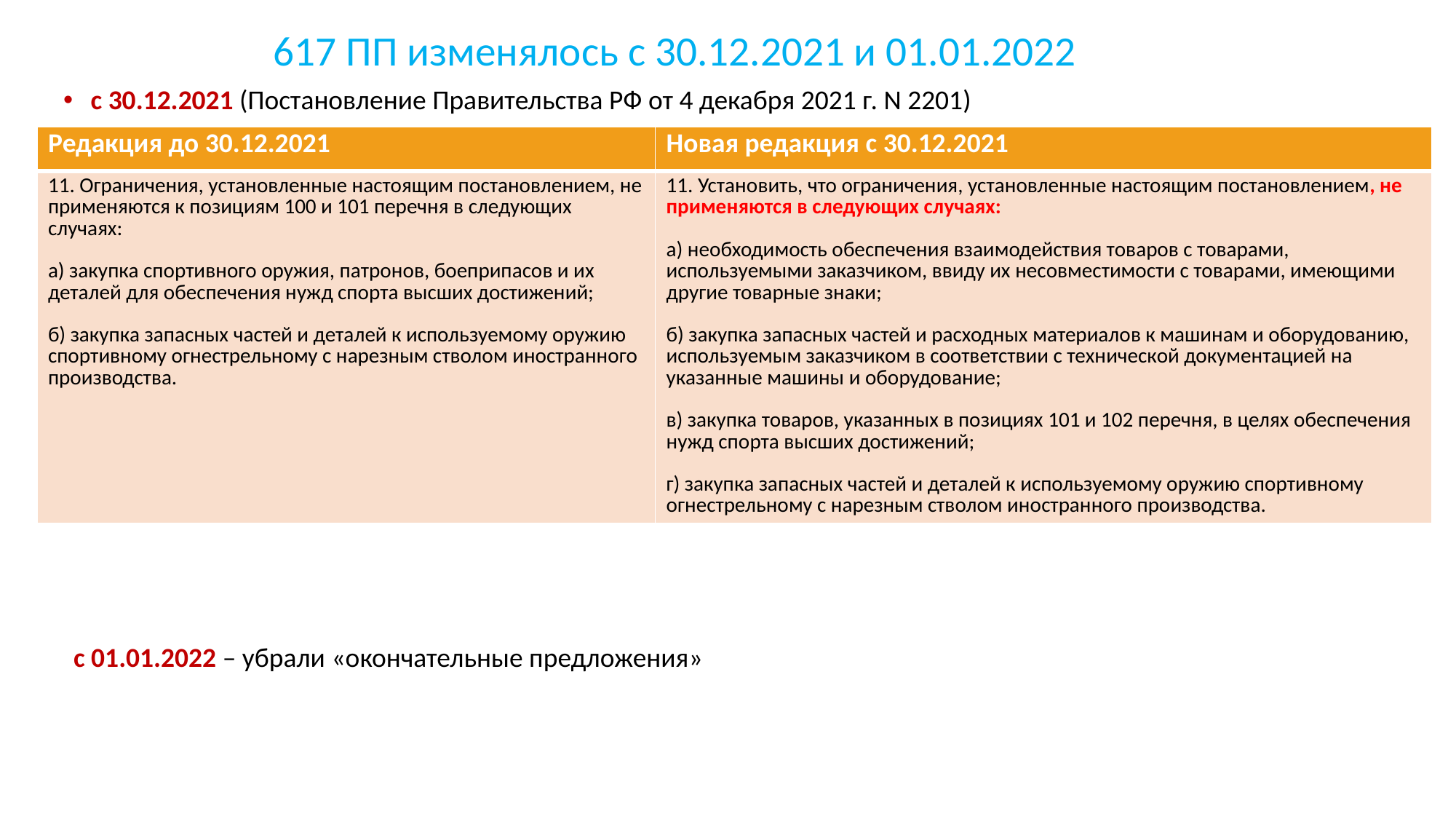

# 617 ПП изменялось с 30.12.2021 и 01.01.2022
с 30.12.2021 (Постановление Правительства РФ от 4 декабря 2021 г. N 2201)

| Редакция до 30.12.2021 | Новая редакция с 30.12.2021 |
| --- | --- |
| 11. Ограничения, установленные настоящим постановлением, не применяются к позициям 100 и 101 перечня в следующих случаях: а) закупка спортивного оружия, патронов, боеприпасов и их деталей для обеспечения нужд спорта высших достижений; б) закупка запасных частей и деталей к используемому оружию спортивному огнестрельному с нарезным стволом иностранного производства. | 11. Установить, что ограничения, установленные настоящим постановлением, не применяются в следующих случаях: а) необходимость обеспечения взаимодействия товаров с товарами, используемыми заказчиком, ввиду их несовместимости с товарами, имеющими другие товарные знаки; б) закупка запасных частей и расходных материалов к машинам и оборудованию, используемым заказчиком в соответствии с технической документацией на указанные машины и оборудование; в) закупка товаров, указанных в позициях 101 и 102 перечня, в целях обеспечения нужд спорта высших достижений; г) закупка запасных частей и деталей к используемому оружию спортивному огнестрельному с нарезным стволом иностранного производства. |
с 01.01.2022 – убрали «окончательные предложения»